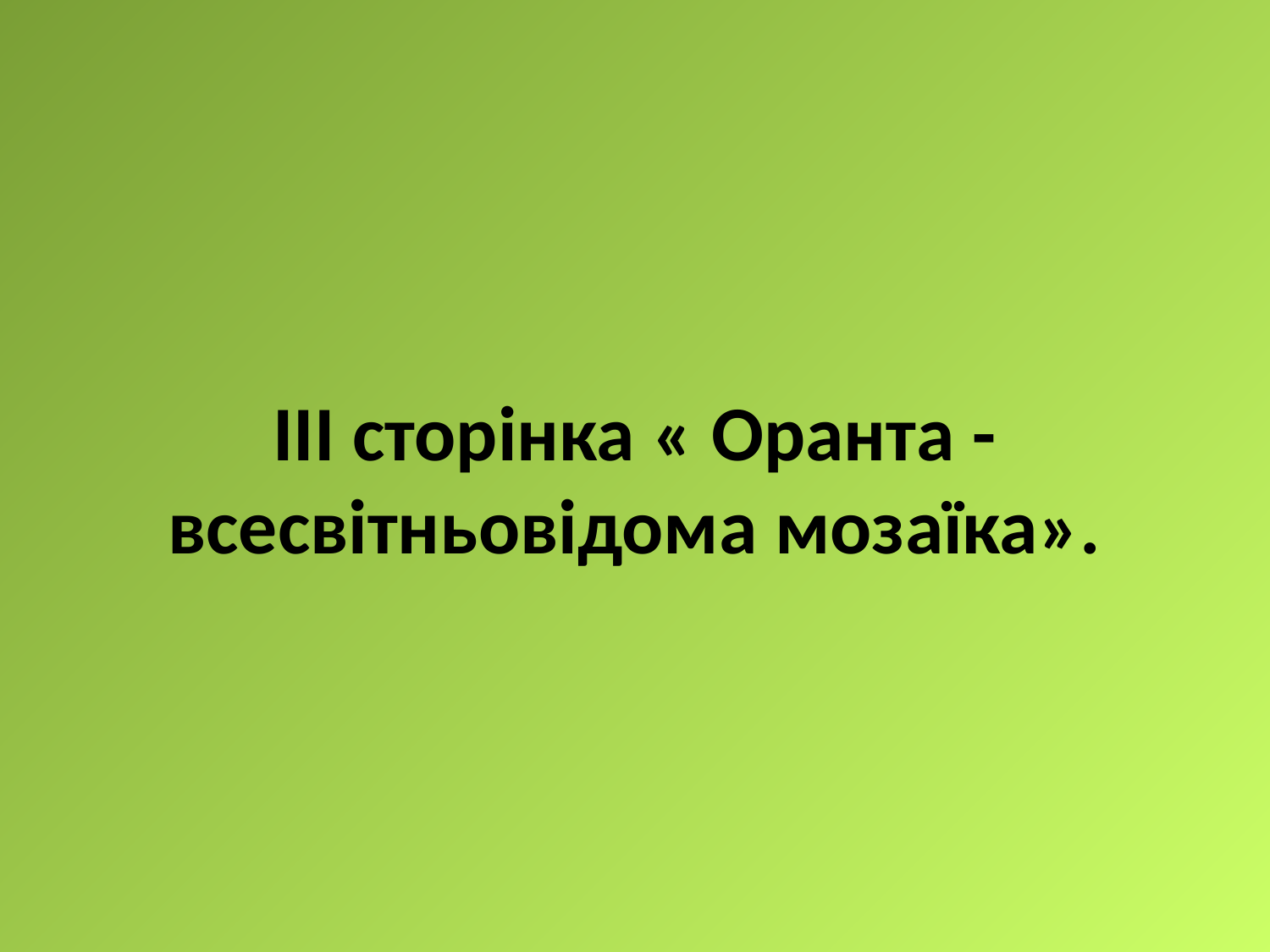

# ІІІ сторінка « Оранта - всесвітньовідома мозаїка».